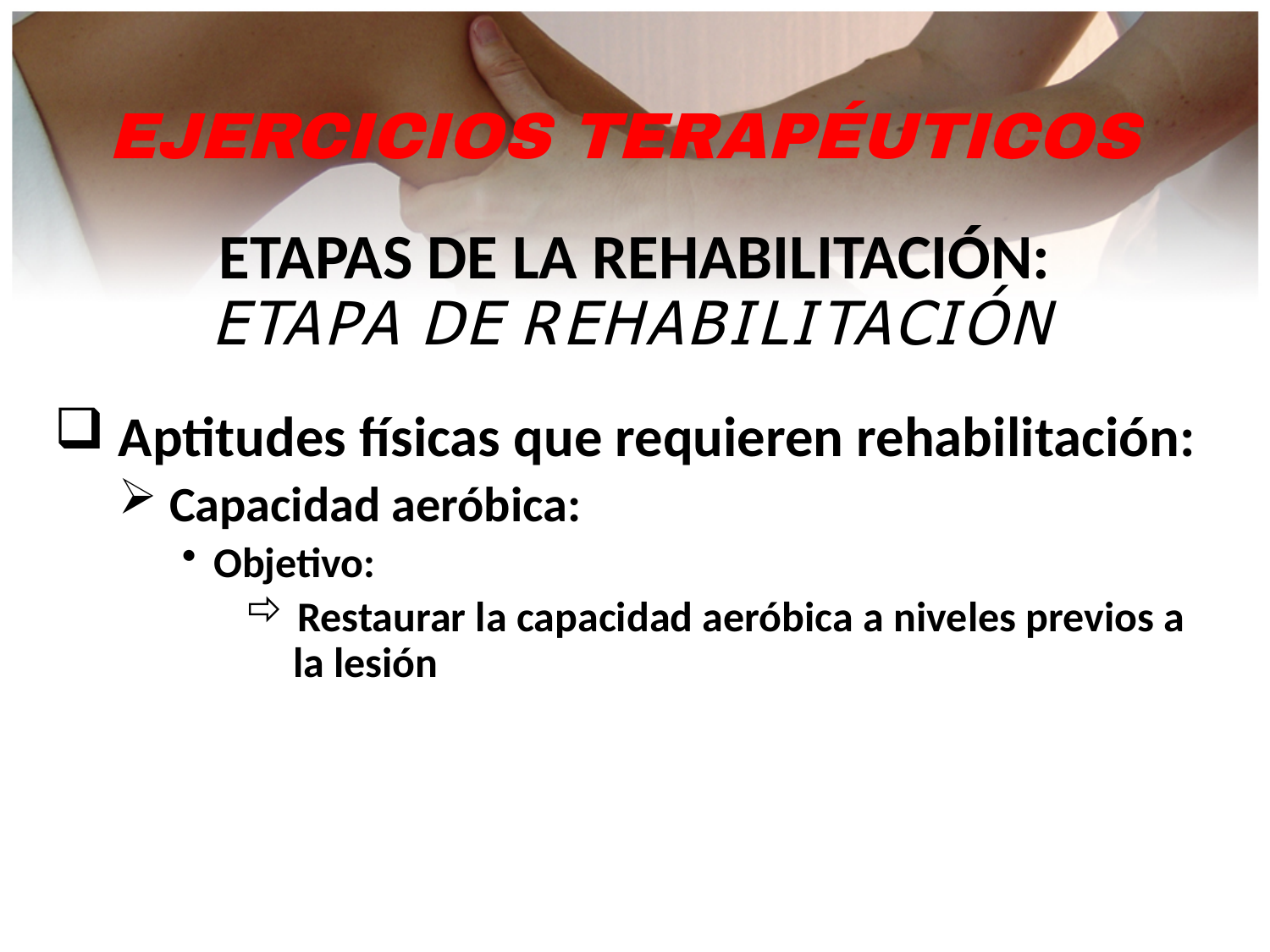

EJERCICIOS TERAPÉUTICOS
ETAPAS DE LA REHABILITACIÓN:
ETAPA DE REHABILITACIÓN
 Aptitudes físicas que requieren rehabilitación:
 Capacidad aeróbica:
Objetivo:
 Restaurar la capacidad aeróbica a niveles previos a
     la lesión